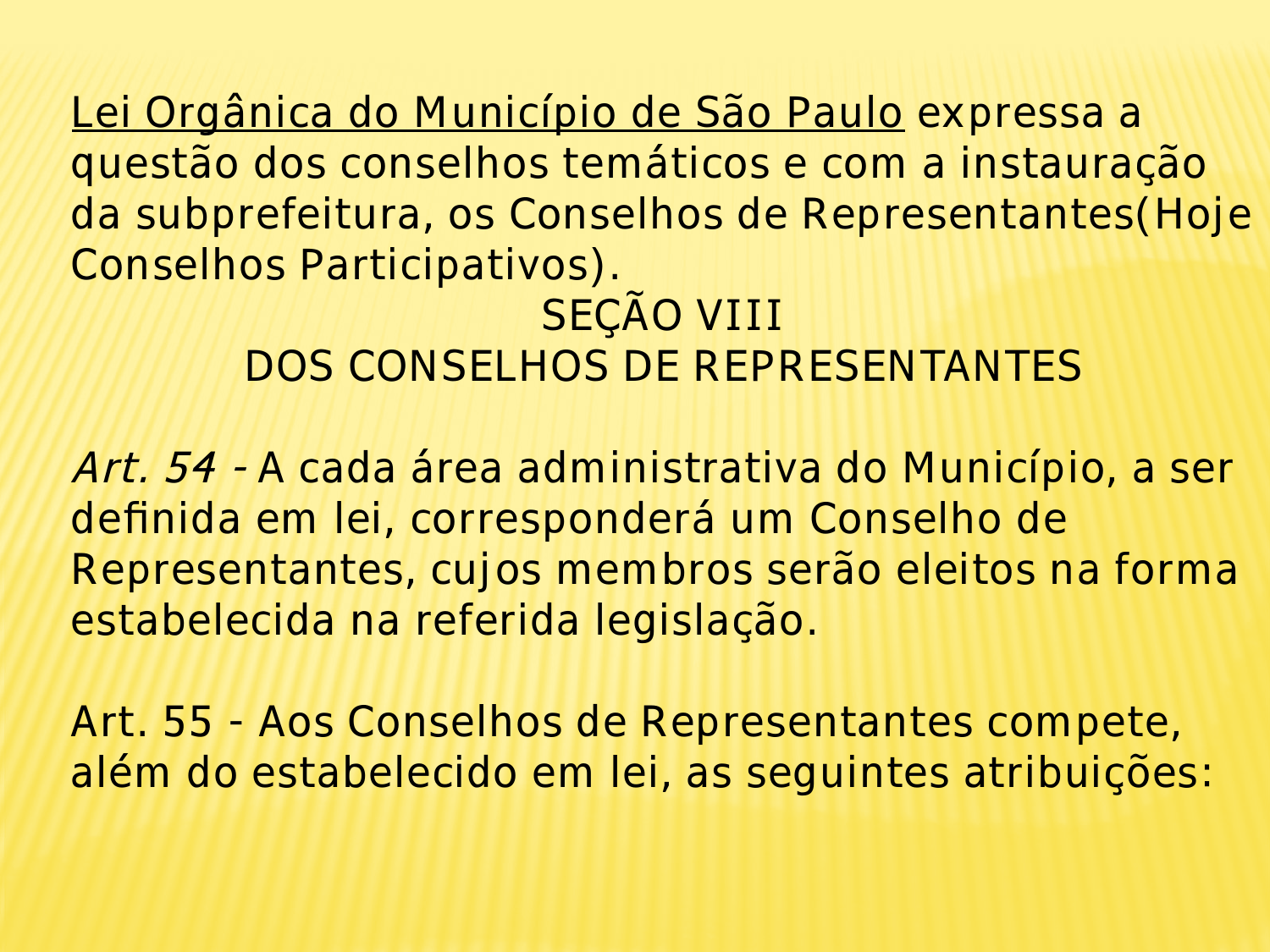

Lei Orgânica do Município de São Paulo expressa a questão dos conselhos temáticos e com a instauração da subprefeitura, os Conselhos de Representantes(Hoje Conselhos Participativos).
SEÇÃO VIII
DOS CONSELHOS DE REPRESENTANTES

Art. 54 - A cada área administrativa do Município, a ser definida em lei, corresponderá um Conselho de Representantes, cujos membros serão eleitos na forma estabelecida na referida legislação.

Art. 55 - Aos Conselhos de Representantes compete, além do estabelecido em lei, as seguintes atribuições: